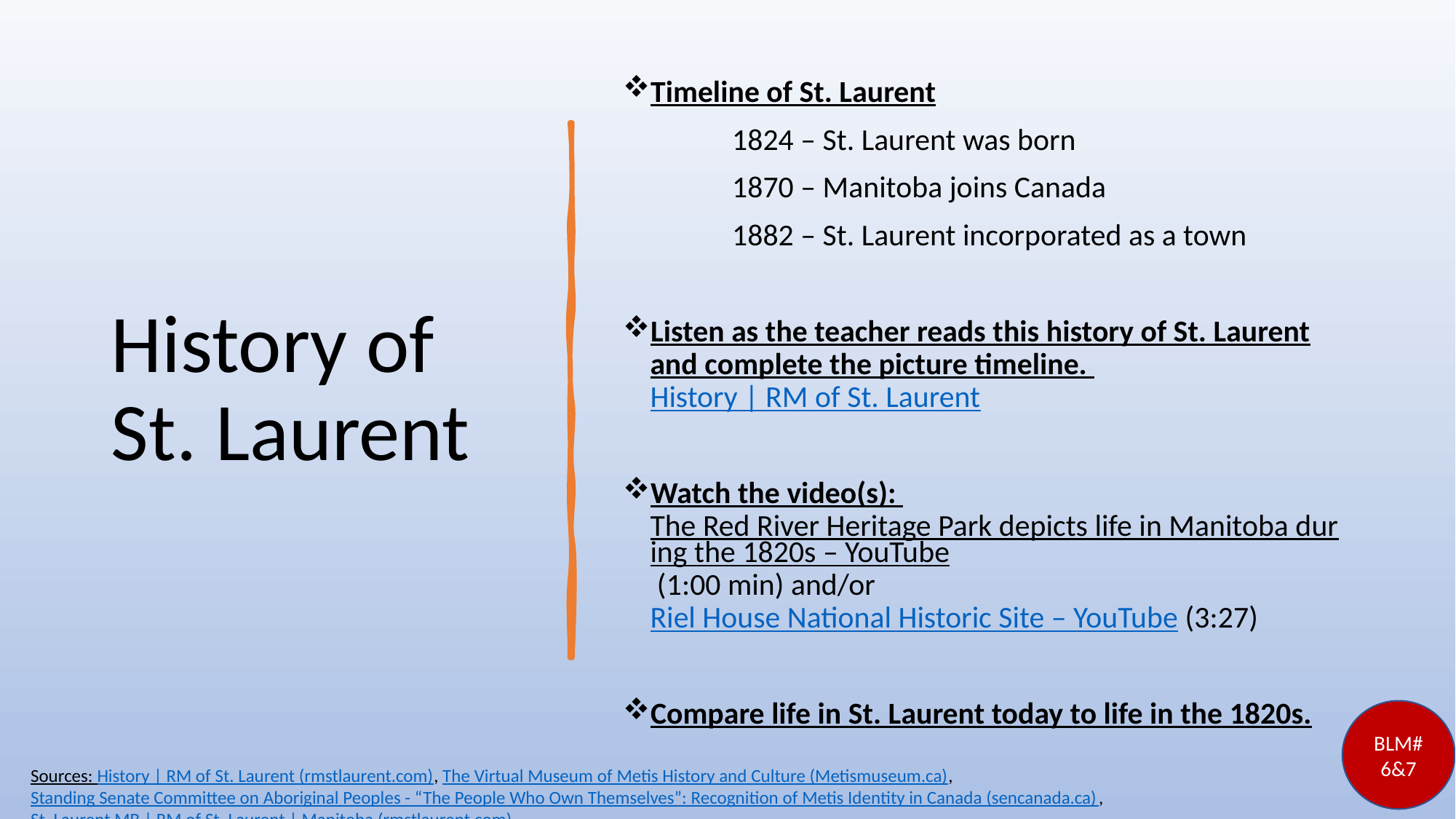

# History of St. Laurent
Timeline of St. Laurent
	1824 – St. Laurent was born
	1870 – Manitoba joins Canada
	1882 – St. Laurent incorporated as a town

Listen as the teacher reads this history of St. Laurent and complete the picture timeline. History | RM of St. Laurent

Watch the video(s): The Red River Heritage Park depicts life in Manitoba during the 1820s – YouTube (1:00 min) and/or Riel House National Historic Site – YouTube (3:27)

Compare life in St. Laurent today to life in the 1820s.

BLM#6&7
Sources: History | RM of St. Laurent (rmstlaurent.com), The Virtual Museum of Metis History and Culture (Metismuseum.ca), Standing Senate Committee on Aboriginal Peoples - “The People Who Own Themselves”: Recognition of Metis Identity in Canada (sencanada.ca), St. Laurent MB | RM of St. Laurent | Manitoba (rmstlaurent.com)